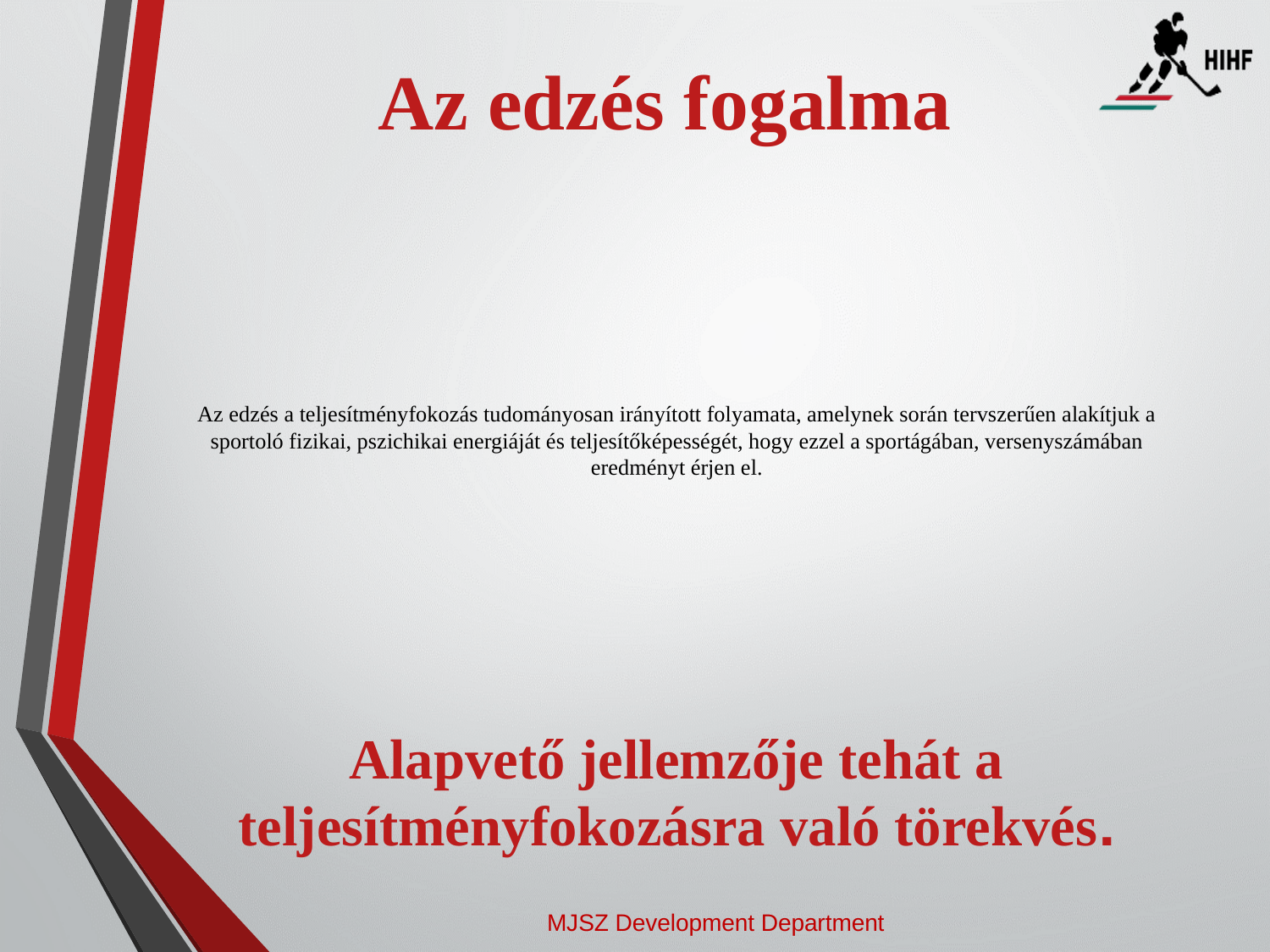

Az edzés fogalma
# Az edzés a teljesítményfokozás tudományosan irányított folyamata, amelynek során tervszerűen alakítjuk a sportoló fizikai, pszichikai energiáját és teljesítőképességét, hogy ezzel a sportágában, versenyszámában eredményt érjen el.
Alapvető jellemzője tehát a teljesítményfokozásra való törekvés.